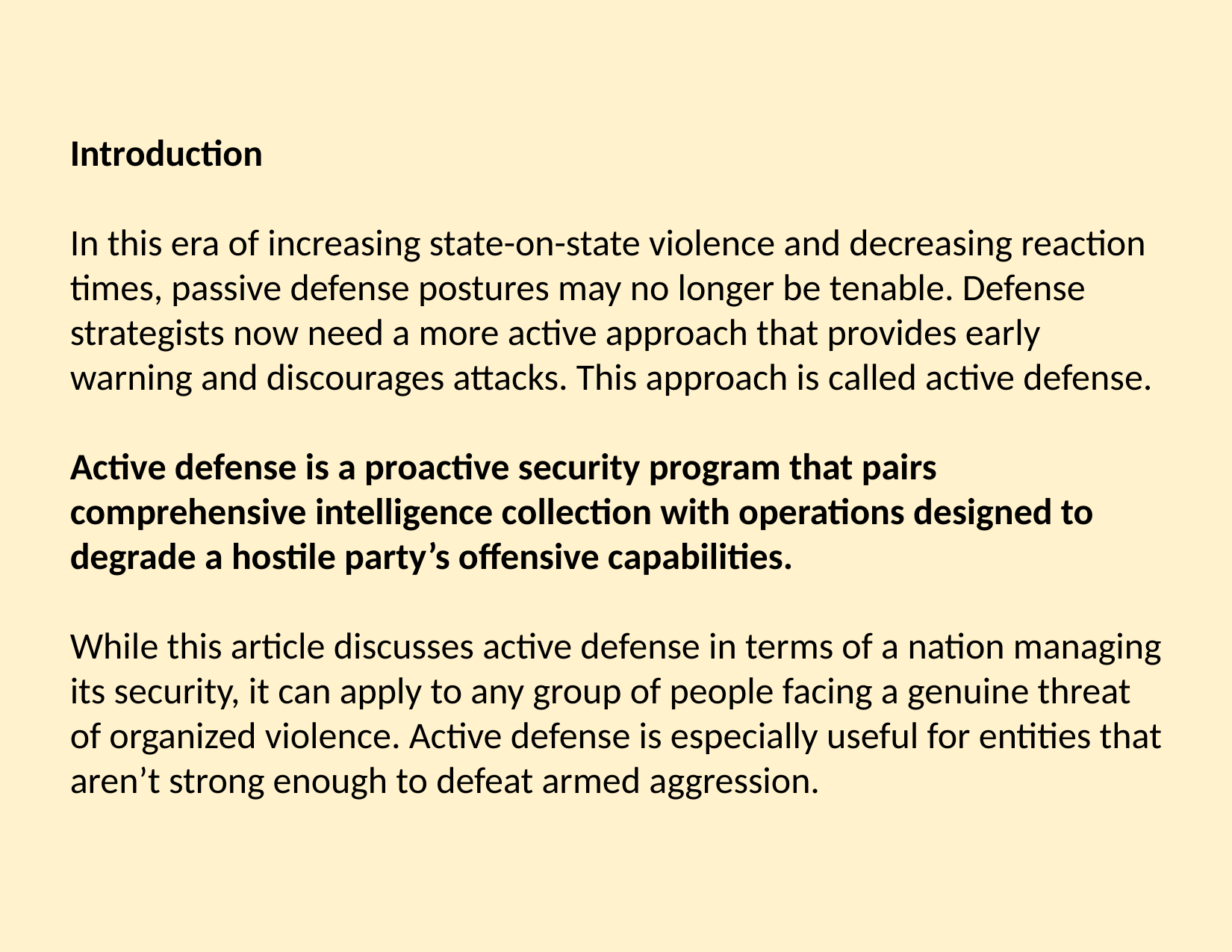

Introduction
In this era of increasing state-on-state violence and decreasing reaction times, passive defense postures may no longer be tenable. Defense strategists now need a more active approach that provides early warning and discourages attacks. This approach is called active defense.

Active defense is a proactive security program that pairs comprehensive intelligence collection with operations designed to degrade a hostile party’s offensive capabilities.

While this article discusses active defense in terms of a nation managing its security, it can apply to any group of people facing a genuine threat of organized violence. Active defense is especially useful for entities that aren’t strong enough to defeat armed aggression.